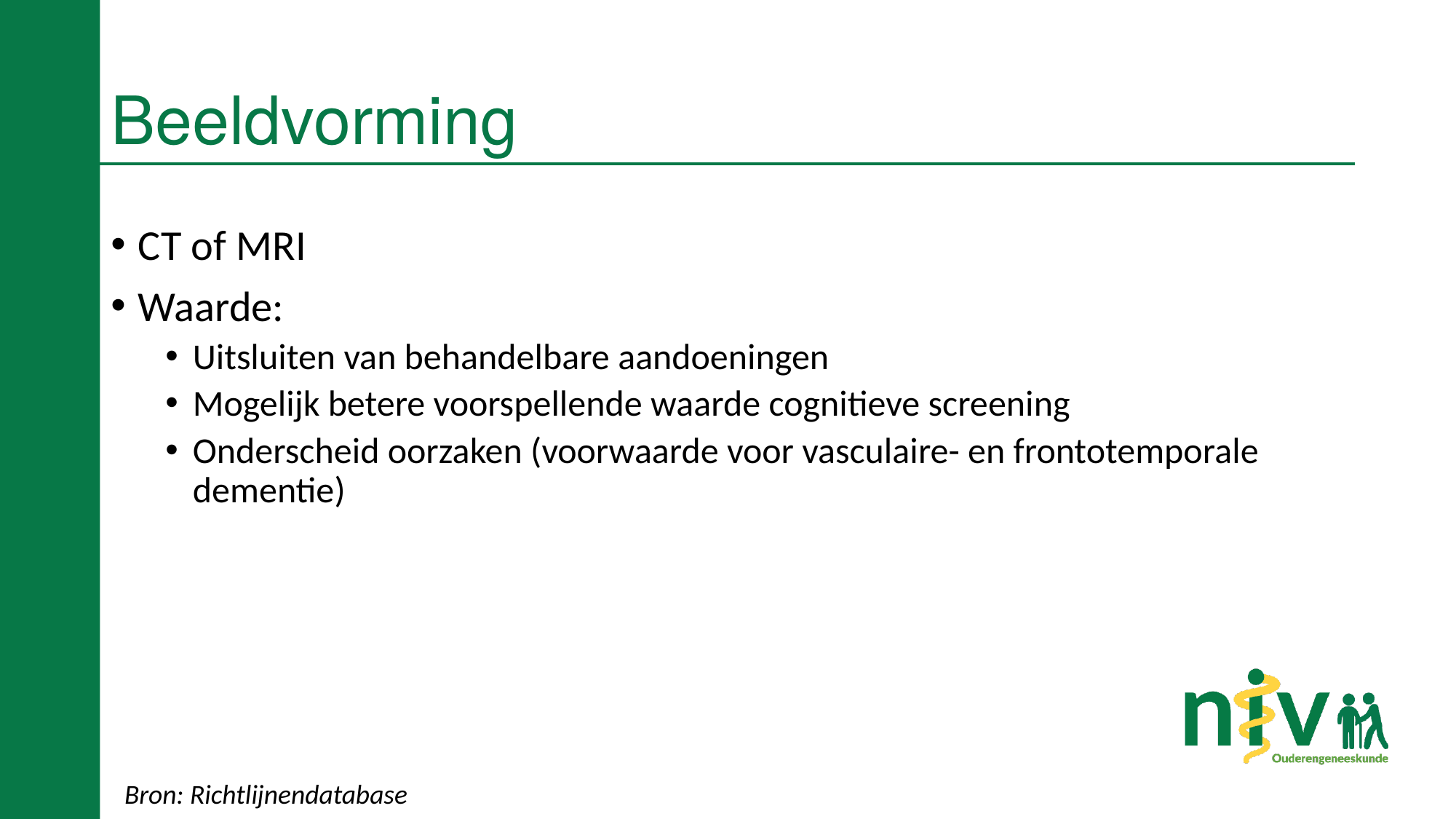

# Beeldvorming
CT of MRI
Waarde:
Uitsluiten van behandelbare aandoeningen
Mogelijk betere voorspellende waarde cognitieve screening
Onderscheid oorzaken (voorwaarde voor vasculaire- en frontotemporale dementie)

Bron: Richtlijnendatabase